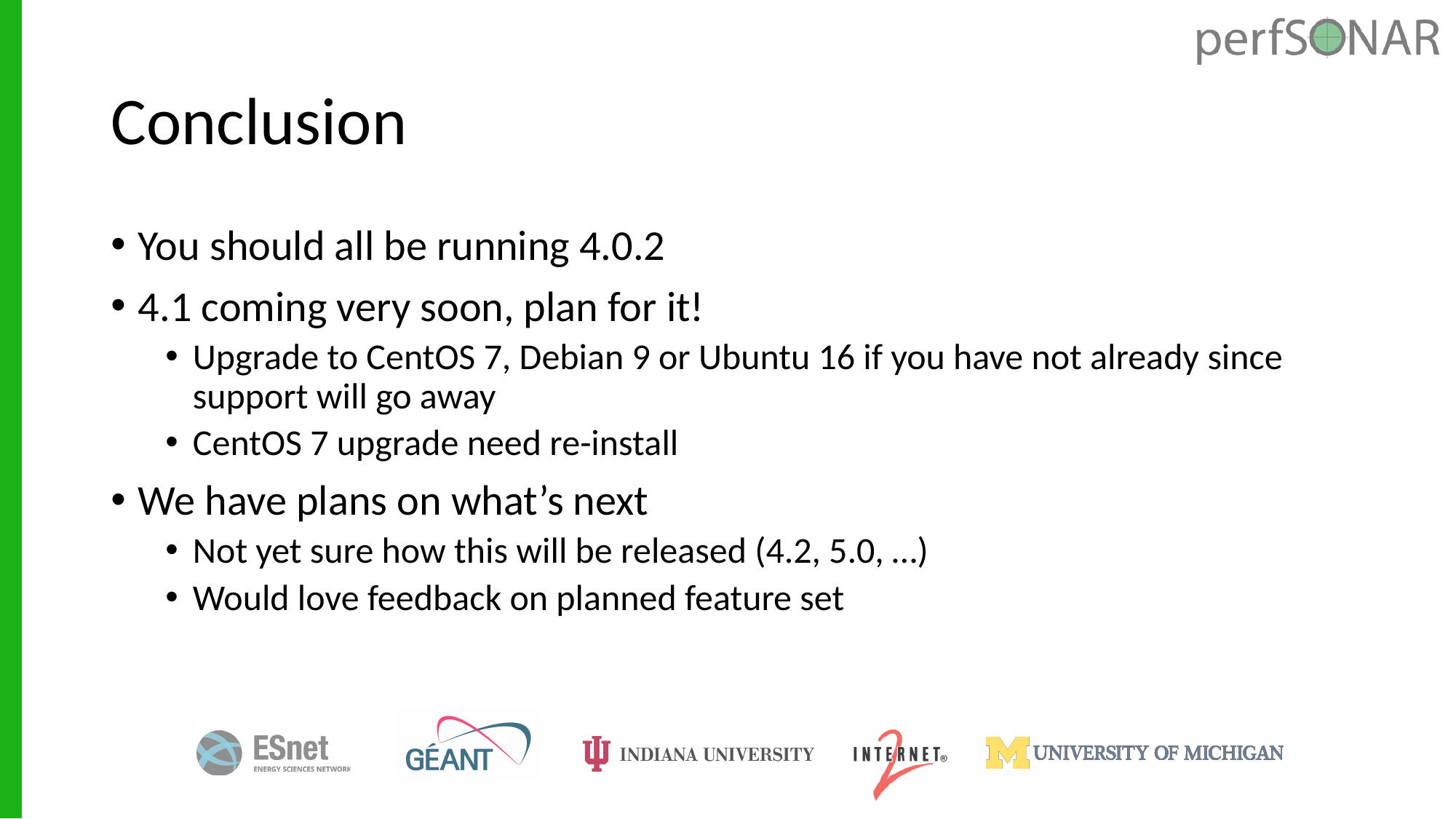

# Conclusion
You should all be running 4.0.2
4.1 coming very soon, plan for it!
Upgrade to CentOS 7, Debian 9 or Ubuntu 16 if you have not already since support will go away
CentOS 7 upgrade need re-install
We have plans on what’s next
Not yet sure how this will be released (4.2, 5.0, …)
Would love feedback on planned feature set